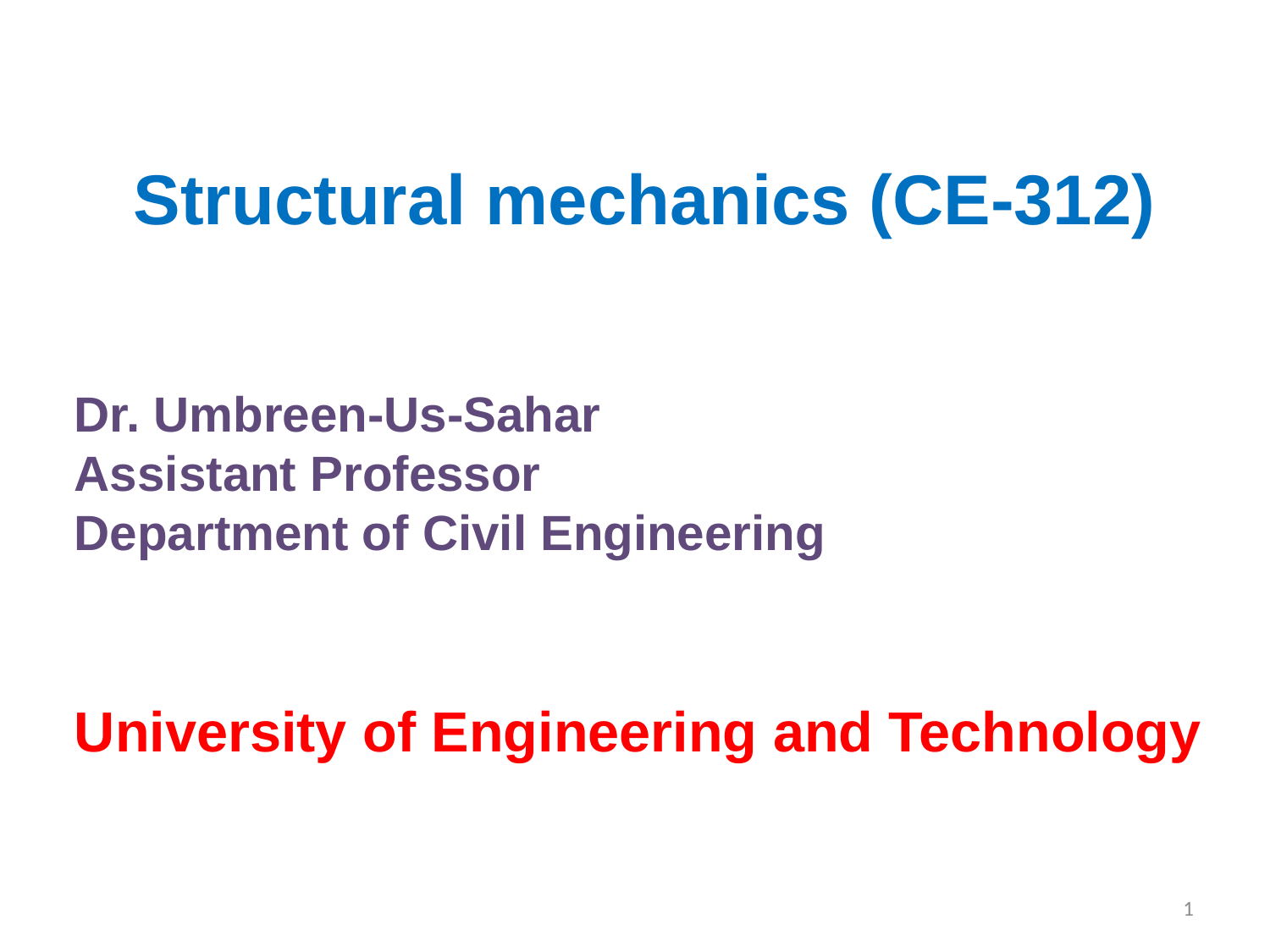

Structural mechanics (CE-312)

Dr. Umbreen-Us-Sahar
Assistant Professor
Department of Civil Engineering

University of Engineering and Technology
1